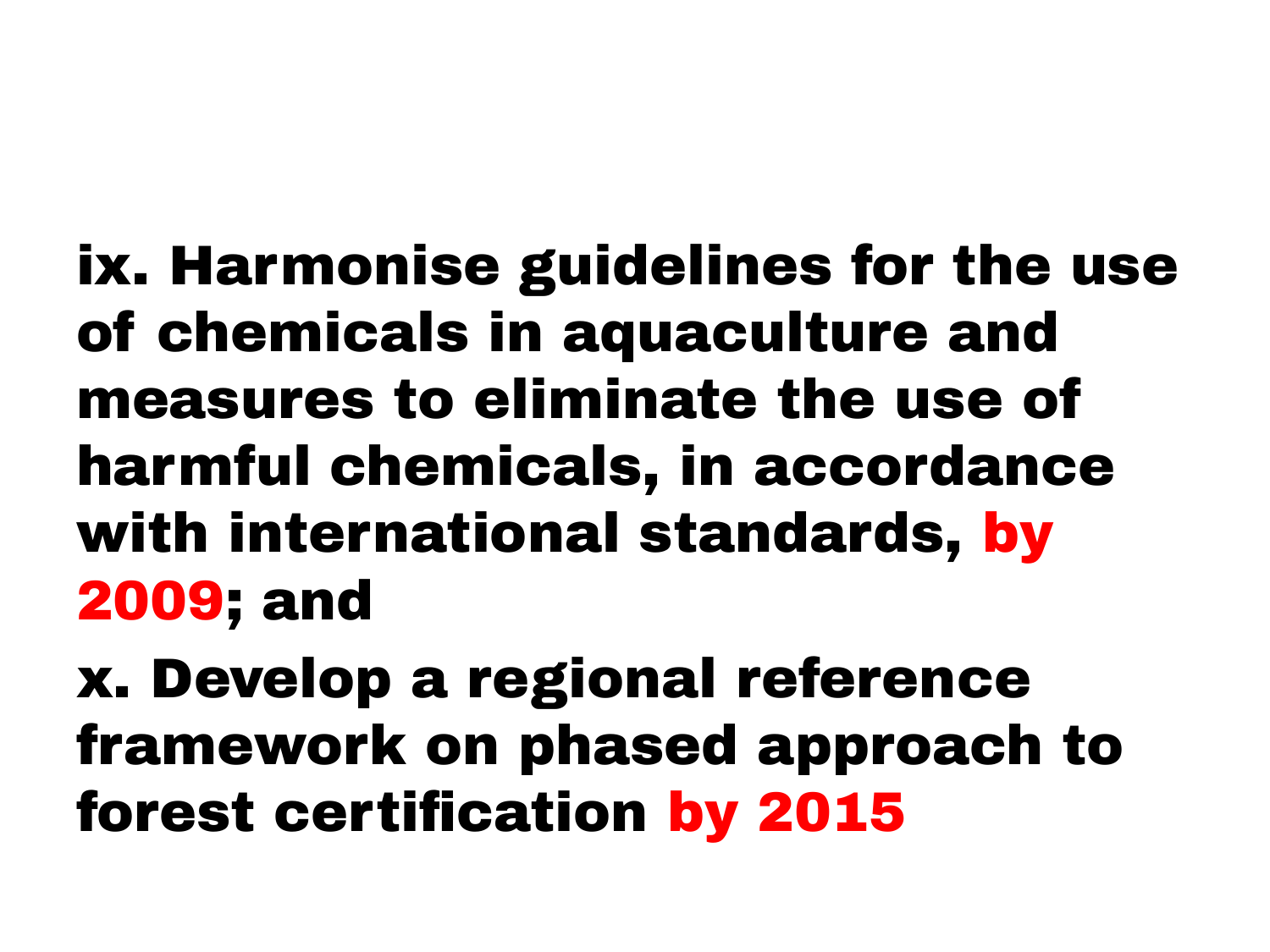

#
ix. Harmonise guidelines for the use of chemicals in aquaculture and measures to eliminate the use of harmful chemicals, in accordance with international standards, by 2009; and
x. Develop a regional reference framework on phased approach to forest certification by 2015